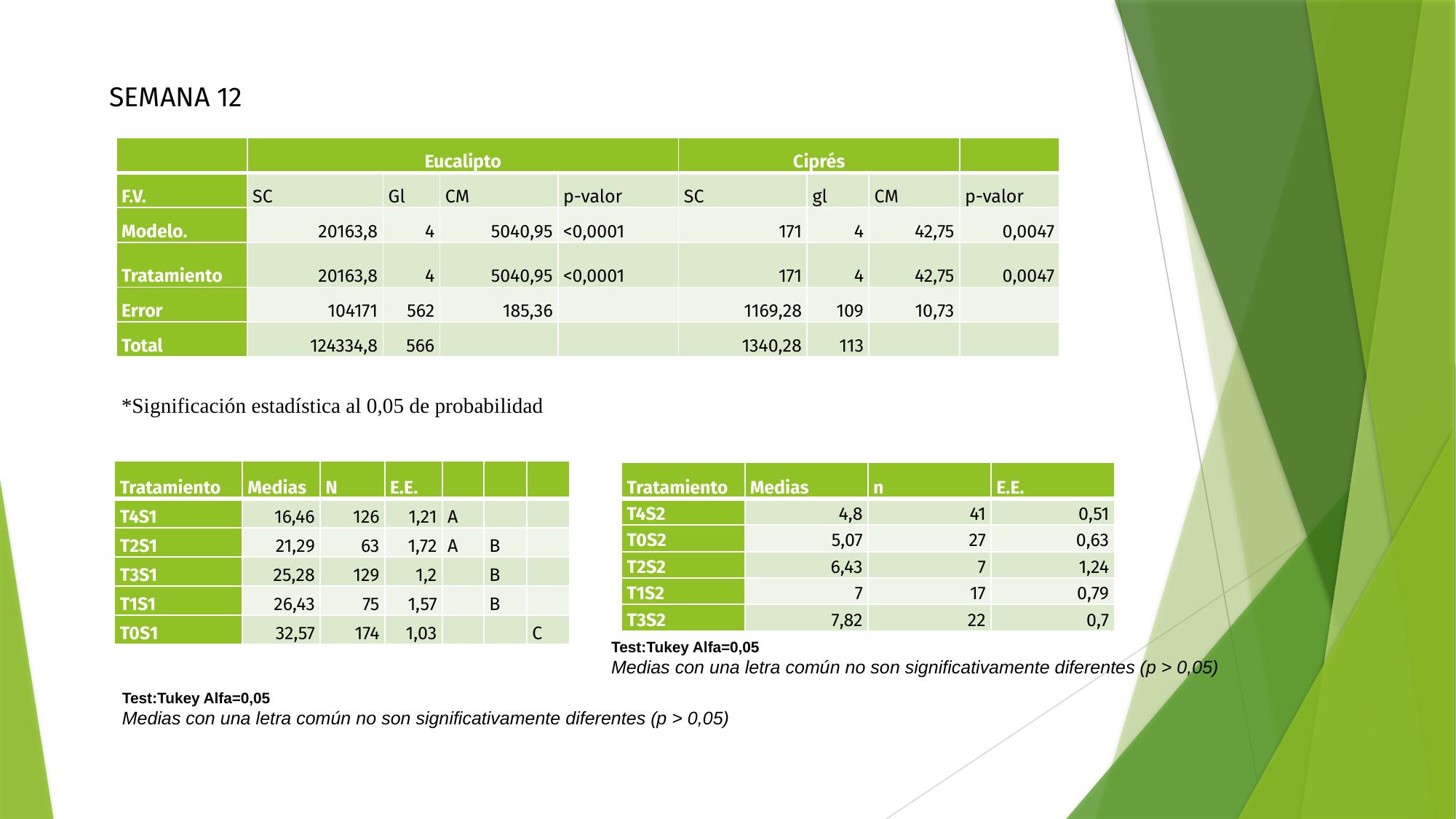

SEMANA 12
|  | Eucalipto |  |  |  | Ciprés |  |  |  |
| --- | --- | --- | --- | --- | --- | --- | --- | --- |
| F.V. | SC | Gl | CM | p-valor | SC | gl | CM | p-valor |
| Modelo. | 20163,8 | 4 | 5040,95 | <0,0001 | 171 | 4 | 42,75 | 0,0047 |
| Tratamiento | 20163,8 | 4 | 5040,95 | <0,0001 | 171 | 4 | 42,75 | 0,0047 |
| Error | 104171 | 562 | 185,36 |  | 1169,28 | 109 | 10,73 |  |
| Total | 124334,8 | 566 |  |  | 1340,28 | 113 |  |  |
*Significación estadística al 0,05 de probabilidad
| Tratamiento | Medias | N | E.E. |  |  |  |
| --- | --- | --- | --- | --- | --- | --- |
| T4S1 | 16,46 | 126 | 1,21 | A |  |  |
| T2S1 | 21,29 | 63 | 1,72 | A | B |  |
| T3S1 | 25,28 | 129 | 1,2 |  | B |  |
| T1S1 | 26,43 | 75 | 1,57 |  | B |  |
| T0S1 | 32,57 | 174 | 1,03 |  |  | C |
| Tratamiento | Medias | n | E.E. |
| --- | --- | --- | --- |
| T4S2 | 4,8 | 41 | 0,51 |
| T0S2 | 5,07 | 27 | 0,63 |
| T2S2 | 6,43 | 7 | 1,24 |
| T1S2 | 7 | 17 | 0,79 |
| T3S2 | 7,82 | 22 | 0,7 |
Test:Tukey Alfa=0,05
Medias con una letra común no son significativamente diferentes (p > 0,05)
Test:Tukey Alfa=0,05
Medias con una letra común no son significativamente diferentes (p > 0,05)